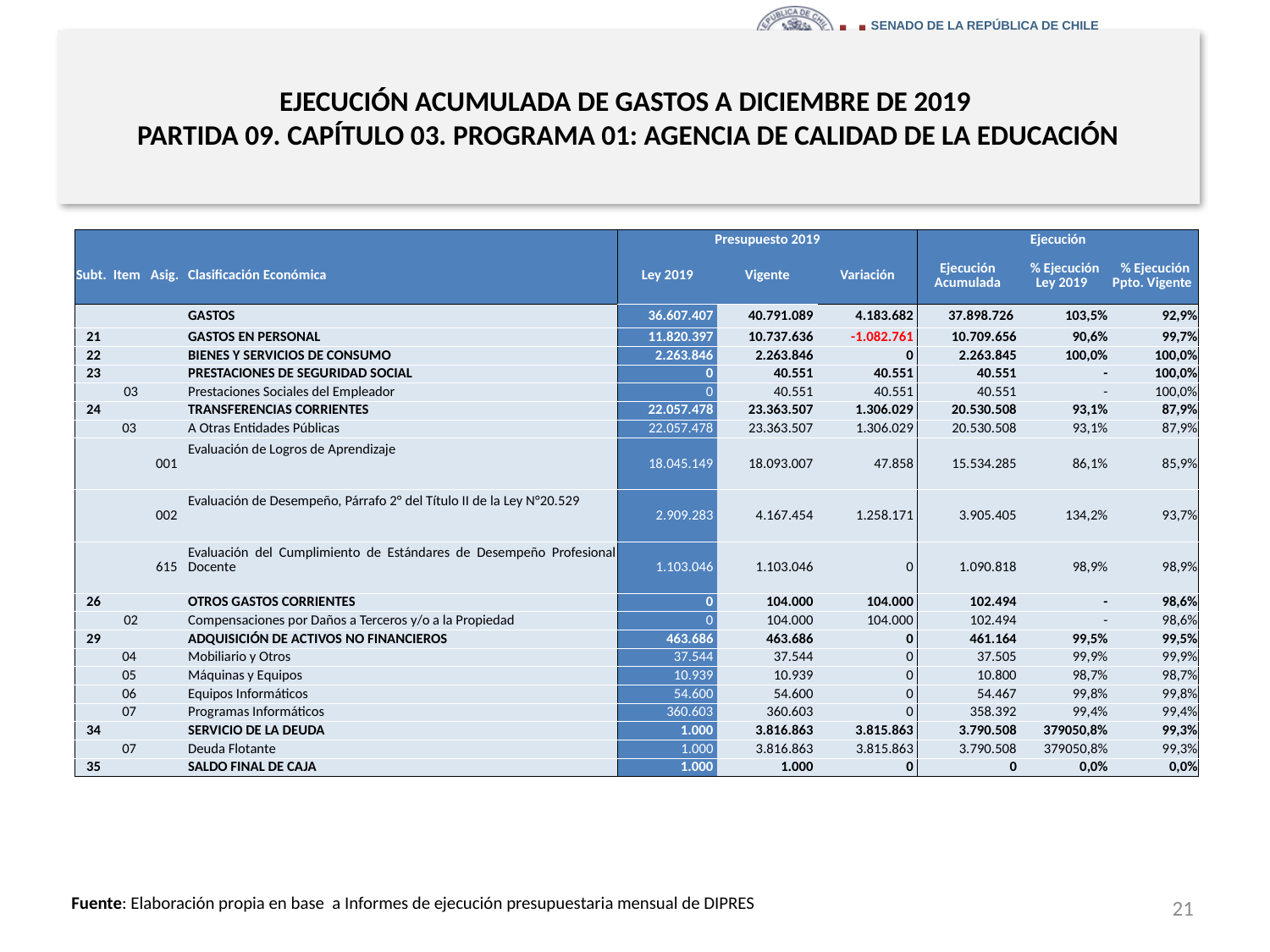

# EJECUCIÓN ACUMULADA DE GASTOS A DICIEMBRE DE 2019 PARTIDA 09. CAPÍTULO 03. PROGRAMA 01: AGENCIA DE CALIDAD DE LA EDUCACIÓN
en miles de pesos 2019
|  |  |  |  | Presupuesto 2019 |  |  | Ejecución |  |  |
| --- | --- | --- | --- | --- | --- | --- | --- | --- | --- |
| Subt. | Item | Asig. | Clasificación Económica | Ley 2019 | Vigente | Variación | Ejecución Acumulada | % Ejecución Ley 2019 | % Ejecución Ppto. Vigente |
|  |  |  | GASTOS | 36.607.407 | 40.791.089 | 4.183.682 | 37.898.726 | 103,5% | 92,9% |
| 21 |  |  | GASTOS EN PERSONAL | 11.820.397 | 10.737.636 | -1.082.761 | 10.709.656 | 90,6% | 99,7% |
| 22 |  |  | BIENES Y SERVICIOS DE CONSUMO | 2.263.846 | 2.263.846 | 0 | 2.263.845 | 100,0% | 100,0% |
| 23 |  |  | PRESTACIONES DE SEGURIDAD SOCIAL | 0 | 40.551 | 40.551 | 40.551 | - | 100,0% |
|  | 03 |  | Prestaciones Sociales del Empleador | 0 | 40.551 | 40.551 | 40.551 | - | 100,0% |
| 24 |  |  | TRANSFERENCIAS CORRIENTES | 22.057.478 | 23.363.507 | 1.306.029 | 20.530.508 | 93,1% | 87,9% |
|  | 03 |  | A Otras Entidades Públicas | 22.057.478 | 23.363.507 | 1.306.029 | 20.530.508 | 93,1% | 87,9% |
|  |  | 001 | Evaluación de Logros de Aprendizaje | 18.045.149 | 18.093.007 | 47.858 | 15.534.285 | 86,1% | 85,9% |
|  |  | 002 | Evaluación de Desempeño, Párrafo 2° del Título II de la Ley N°20.529 | 2.909.283 | 4.167.454 | 1.258.171 | 3.905.405 | 134,2% | 93,7% |
|  |  | 615 | Evaluación del Cumplimiento de Estándares de Desempeño Profesional Docente | 1.103.046 | 1.103.046 | 0 | 1.090.818 | 98,9% | 98,9% |
| 26 |  |  | OTROS GASTOS CORRIENTES | 0 | 104.000 | 104.000 | 102.494 | - | 98,6% |
|  | 02 |  | Compensaciones por Daños a Terceros y/o a la Propiedad | 0 | 104.000 | 104.000 | 102.494 | - | 98,6% |
| 29 |  |  | ADQUISICIÓN DE ACTIVOS NO FINANCIEROS | 463.686 | 463.686 | 0 | 461.164 | 99,5% | 99,5% |
|  | 04 |  | Mobiliario y Otros | 37.544 | 37.544 | 0 | 37.505 | 99,9% | 99,9% |
|  | 05 |  | Máquinas y Equipos | 10.939 | 10.939 | 0 | 10.800 | 98,7% | 98,7% |
|  | 06 |  | Equipos Informáticos | 54.600 | 54.600 | 0 | 54.467 | 99,8% | 99,8% |
|  | 07 |  | Programas Informáticos | 360.603 | 360.603 | 0 | 358.392 | 99,4% | 99,4% |
| 34 |  |  | SERVICIO DE LA DEUDA | 1.000 | 3.816.863 | 3.815.863 | 3.790.508 | 379050,8% | 99,3% |
|  | 07 |  | Deuda Flotante | 1.000 | 3.816.863 | 3.815.863 | 3.790.508 | 379050,8% | 99,3% |
| 35 |  |  | SALDO FINAL DE CAJA | 1.000 | 1.000 | 0 | 0 | 0,0% | 0,0% |
21